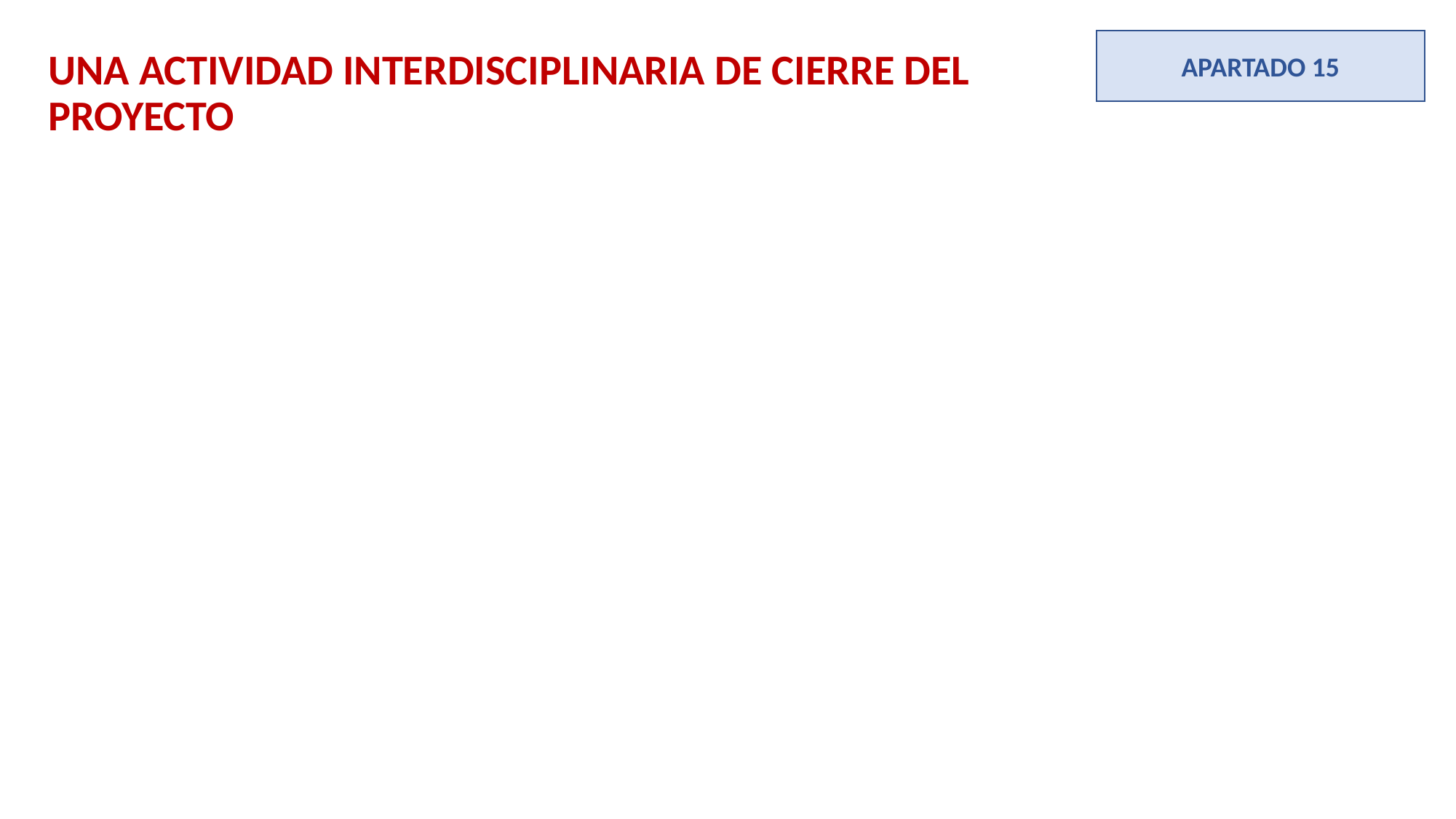

APARTADO 15
UNA ACTIVIDAD INTERDISCIPLINARIA DE CIERRE DEL PROYECTO